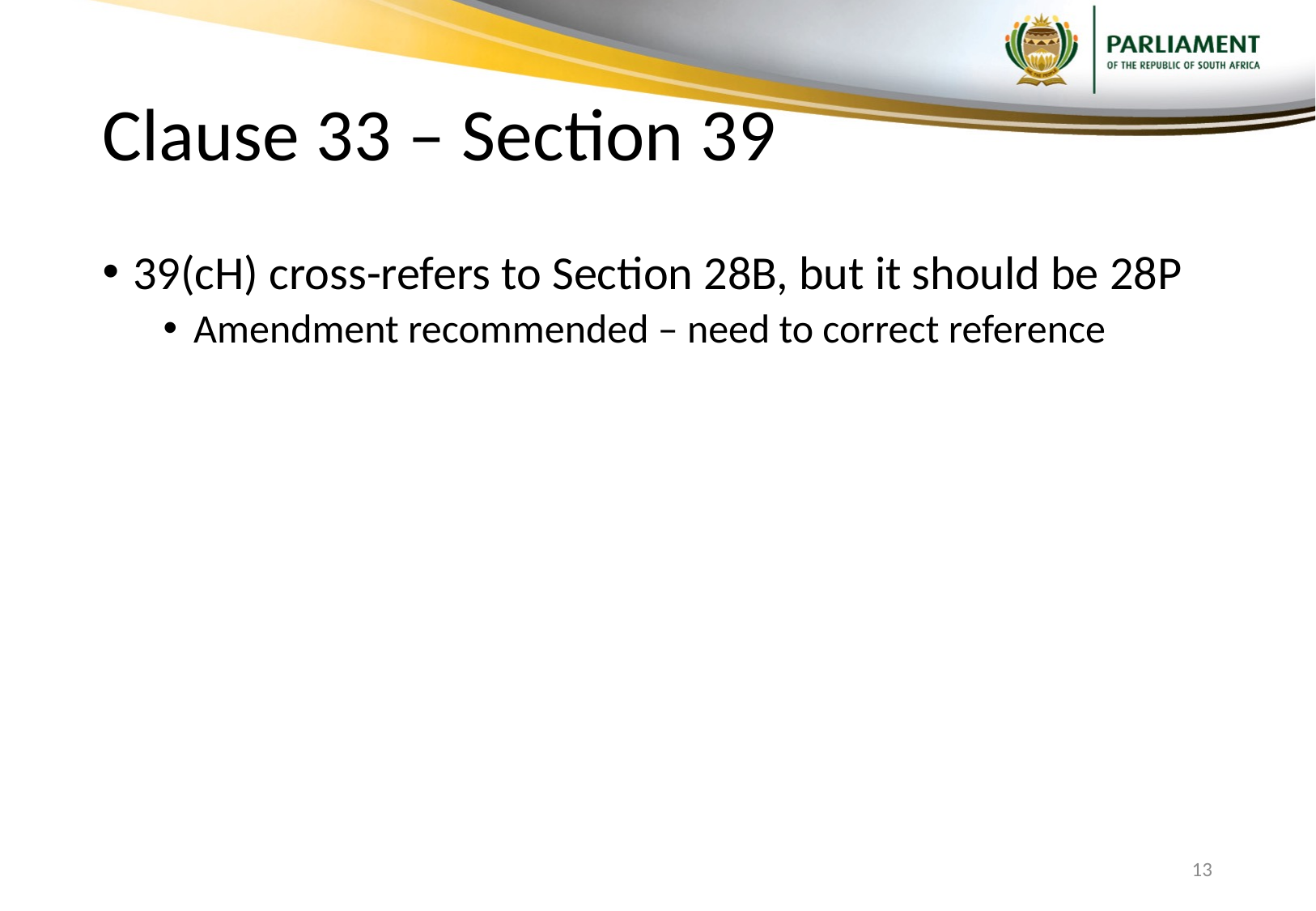

# Clause 33 – Section 39
39(cH) cross-refers to Section 28B, but it should be 28P
Amendment recommended – need to correct reference
13